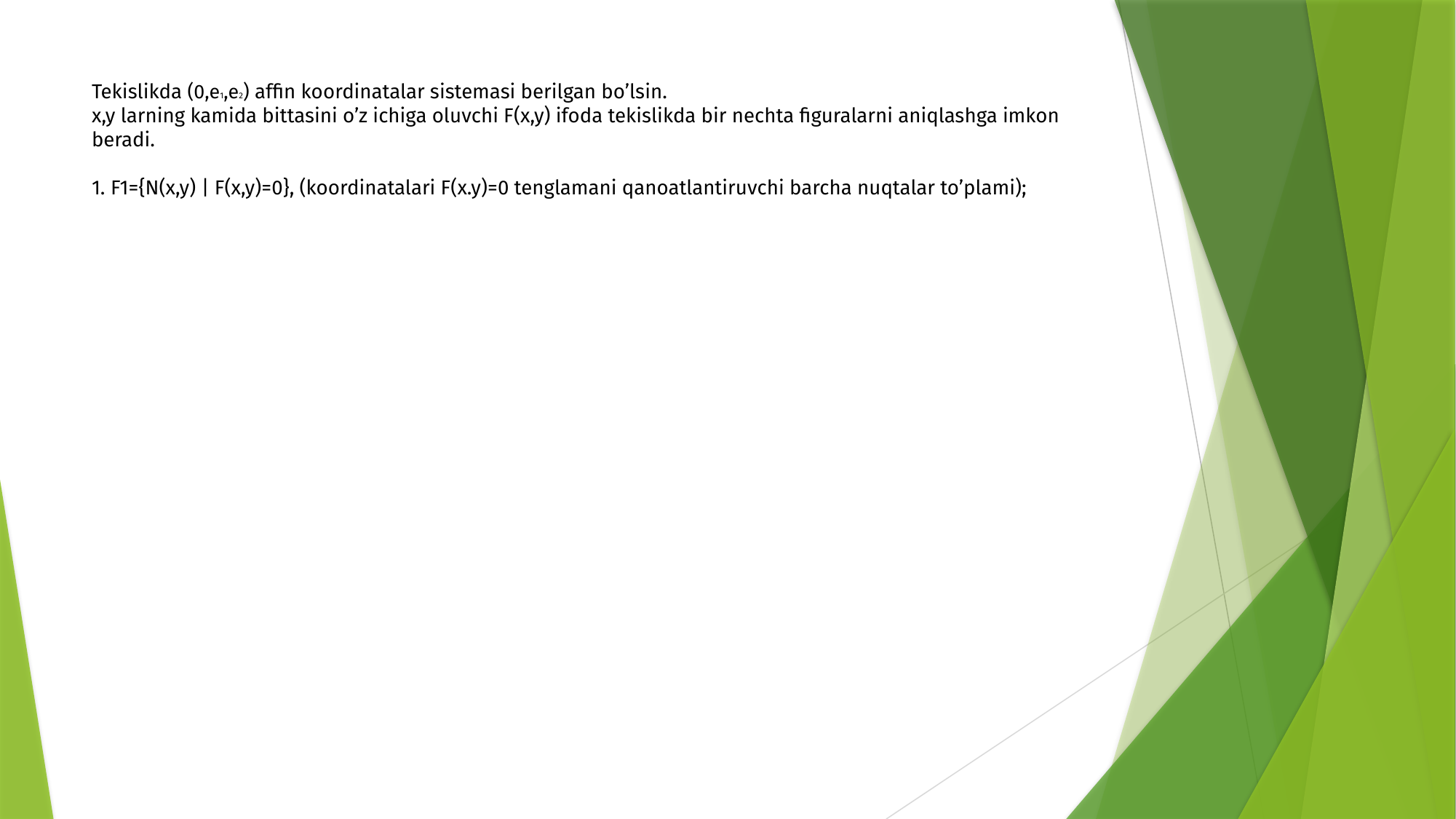

# Tekislikda (0,e1,e2) affin koordinatalar sistemasi berilgan bo’lsin. x,y larning kamida bittasini o’z ichiga oluvchi F(x,y) ifoda tekislikda bir nechta figuralarni aniqlashga imkon beradi. 1. F1={N(x,y) | F(x,y)=0}, (koordinatalari F(x.y)=0 tenglamani qanoatlantiruvchi barcha nuqtalar to’plami);